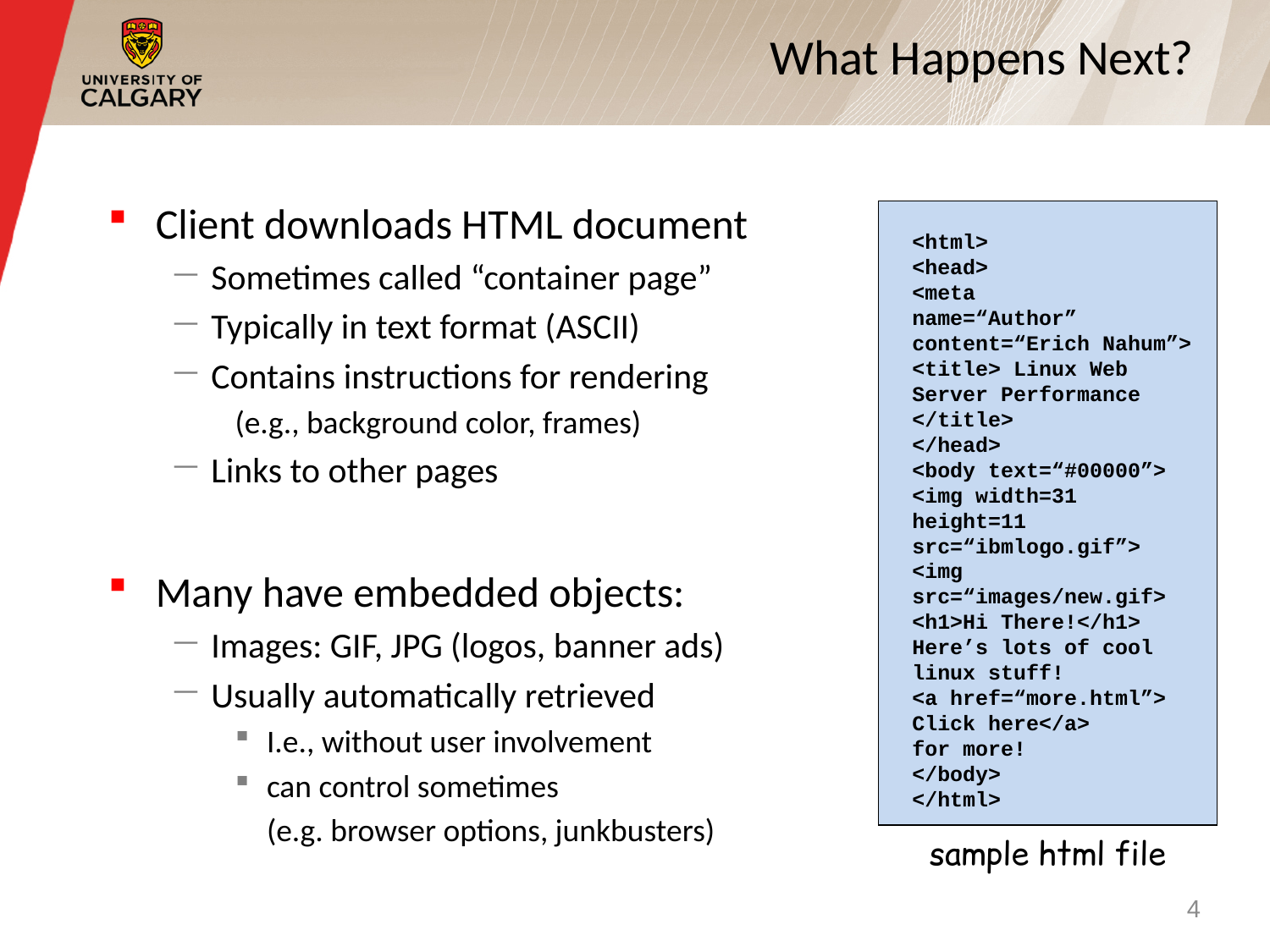

# What Happens Next?
Client downloads HTML document
Sometimes called “container page”
Typically in text format (ASCII)
Contains instructions for rendering
(e.g., background color, frames)
Links to other pages

Many have embedded objects:
Images: GIF, JPG (logos, banner ads)
Usually automatically retrieved
I.e., without user involvement
can control sometimes
	(e.g. browser options, junkbusters)

<html>
<head>
<meta
name=“Author” content=“Erich Nahum”>
<title> Linux Web Server Performance </title>
</head>
<body text=“#00000”>
<img width=31 height=11 src=“ibmlogo.gif”>
<img src=“images/new.gif>
<h1>Hi There!</h1>
Here’s lots of cool linux stuff!
<a href=“more.html”>
Click here</a>
for more!
</body>
</html>

sample html file
4